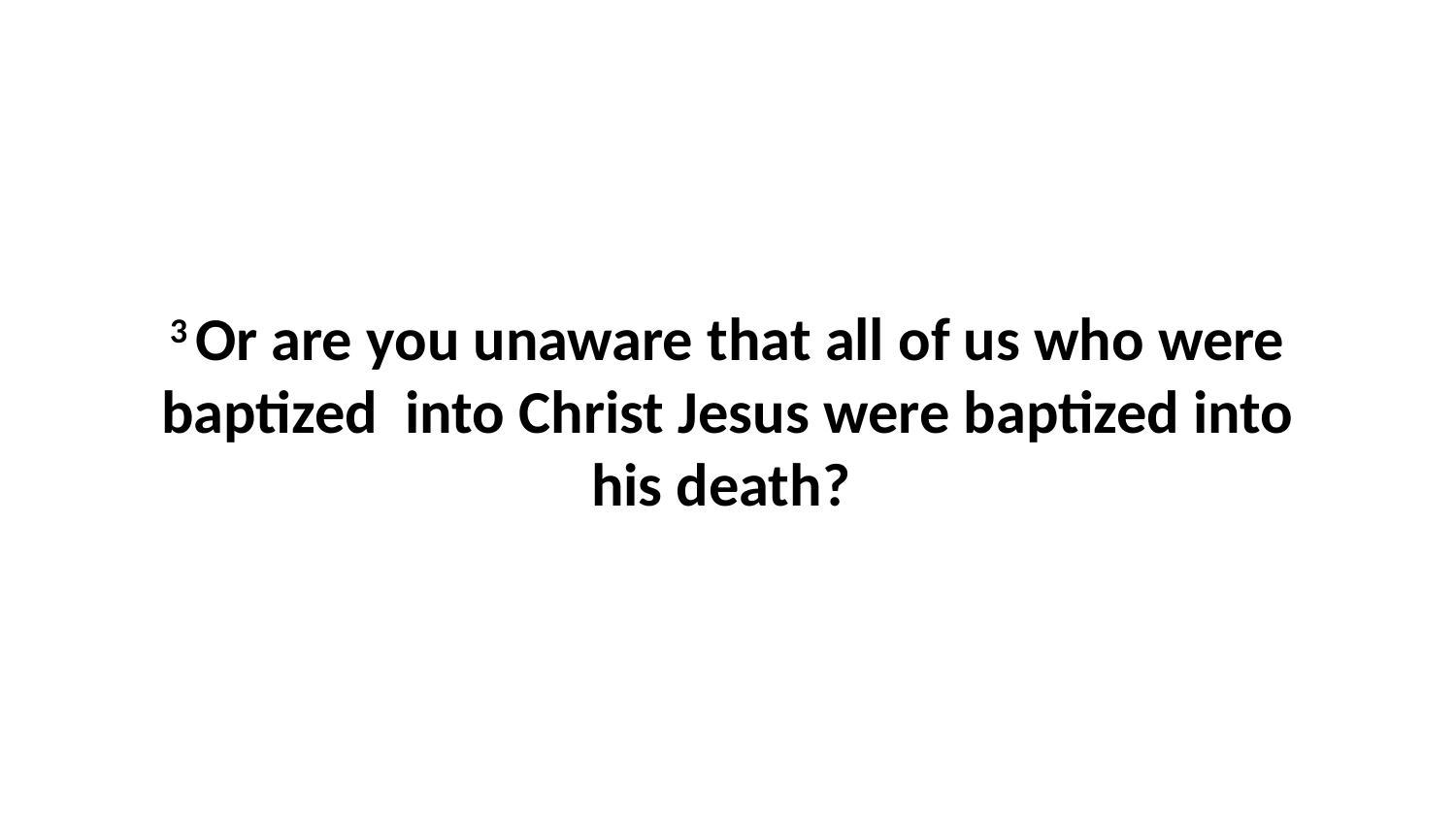

3 Or are you unaware that all of us who were baptized  into Christ Jesus were baptized into his death?